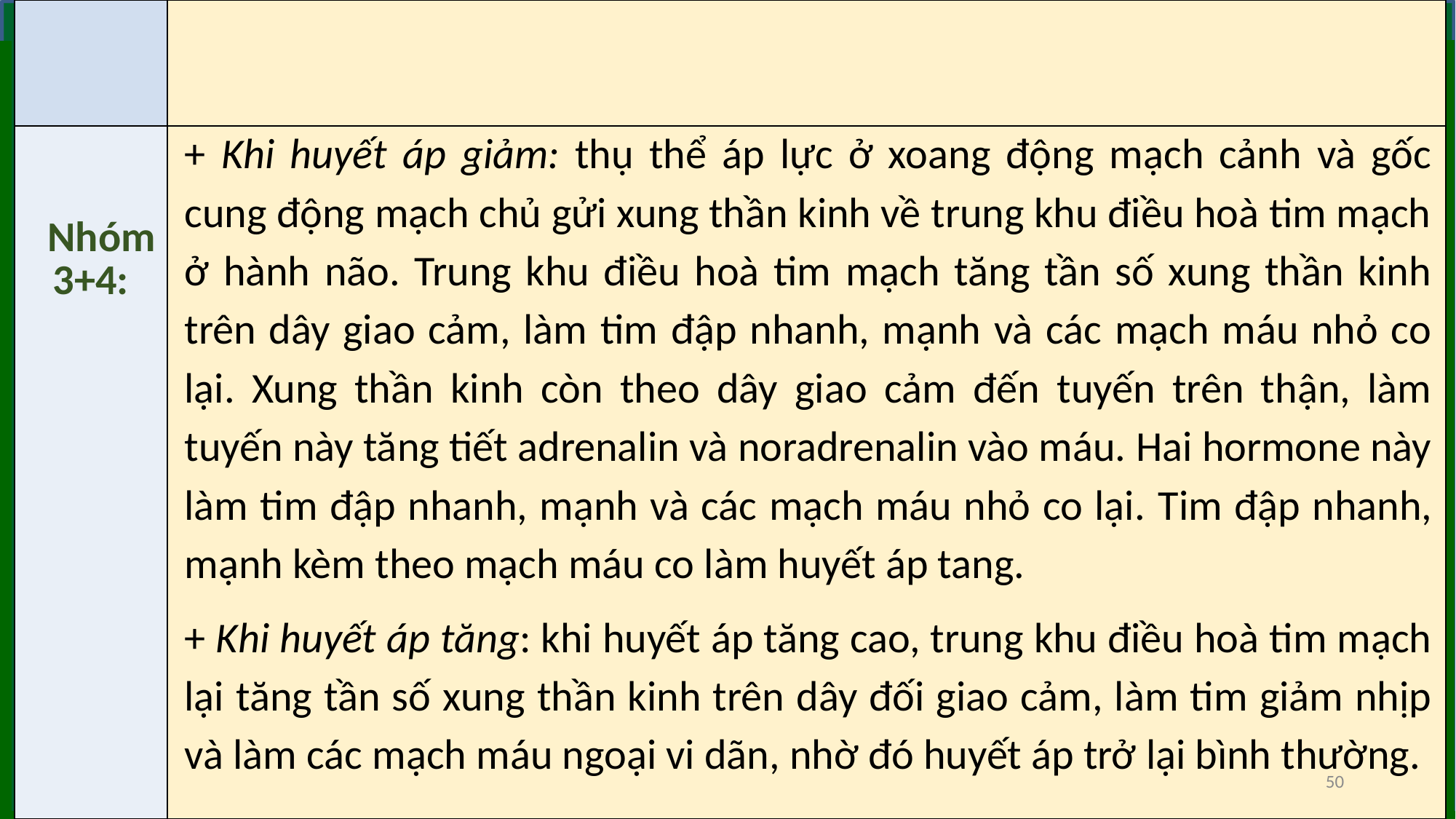

|  |  |
| --- | --- |
| Nhóm 3+4: |  |

+ Khi huyết áp giảm: thụ thể áp lực ở xoang động mạch cảnh và gốc cung động mạch chủ gửi xung thần kinh về trung khu điều hoà tim mạch ở hành não. Trung khu điều hoà tim mạch tăng tần số xung thần kinh trên dây giao cảm, làm tim đập nhanh, mạnh và các mạch máu nhỏ co lại. Xung thần kinh còn theo dây giao cảm đến tuyến trên thận, làm tuyến này tăng tiết adrenalin và noradrenalin vào máu. Hai hormone này làm tim đập nhanh, mạnh và các mạch máu nhỏ co lại. Tim đập nhanh, mạnh kèm theo mạch máu co làm huyết áp tang.
+ Khi huyết áp tăng: khi huyết áp tăng cao, trung khu điều hoà tim mạch lại tăng tần số xung thần kinh trên dây đối giao cảm, làm tim giảm nhịp và làm các mạch máu ngoại vi dãn, nhờ đó huyết áp trở lại bình thường.
50